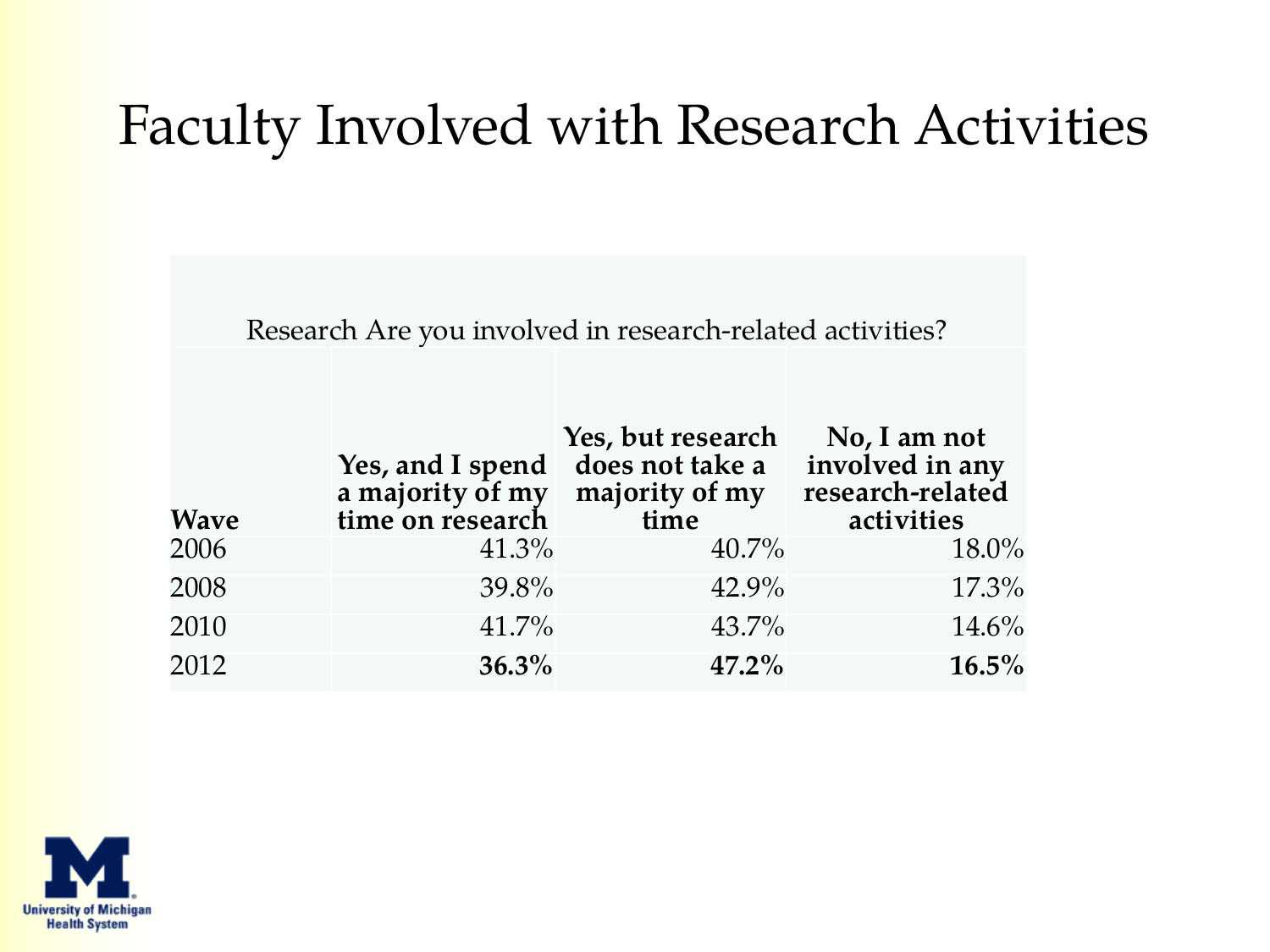

# Faculty Involved with Research Activities
| Research Are you involved in research-related activities? |  |  |  |
| --- | --- | --- | --- |
| Wave | Yes, and I spend a majority of my time on research | Yes, but research does not take a majority of my time | No, I am not involved in any research-related activities |
| 2006 | 41.3% | 40.7% | 18.0% |
| 2008 | 39.8% | 42.9% | 17.3% |
| 2010 | 41.7% | 43.7% | 14.6% |
| 2012 | 36.3% | 47.2% | 16.5% |